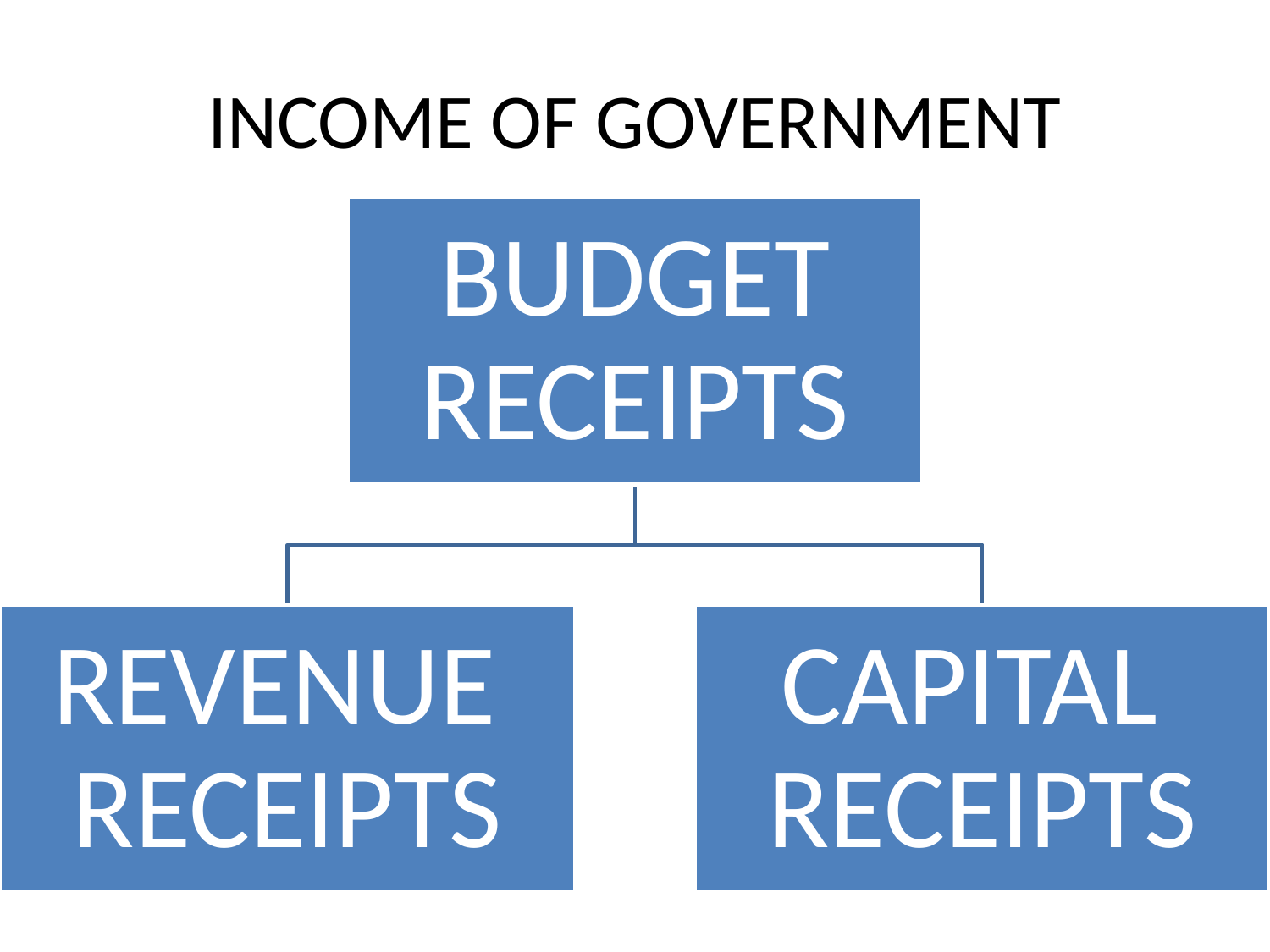

# INCOME OF GOVERNMENT
BUDGET RECEIPTS
REVENUE  RECEIPTS
CAPITAL  RECEIPTS